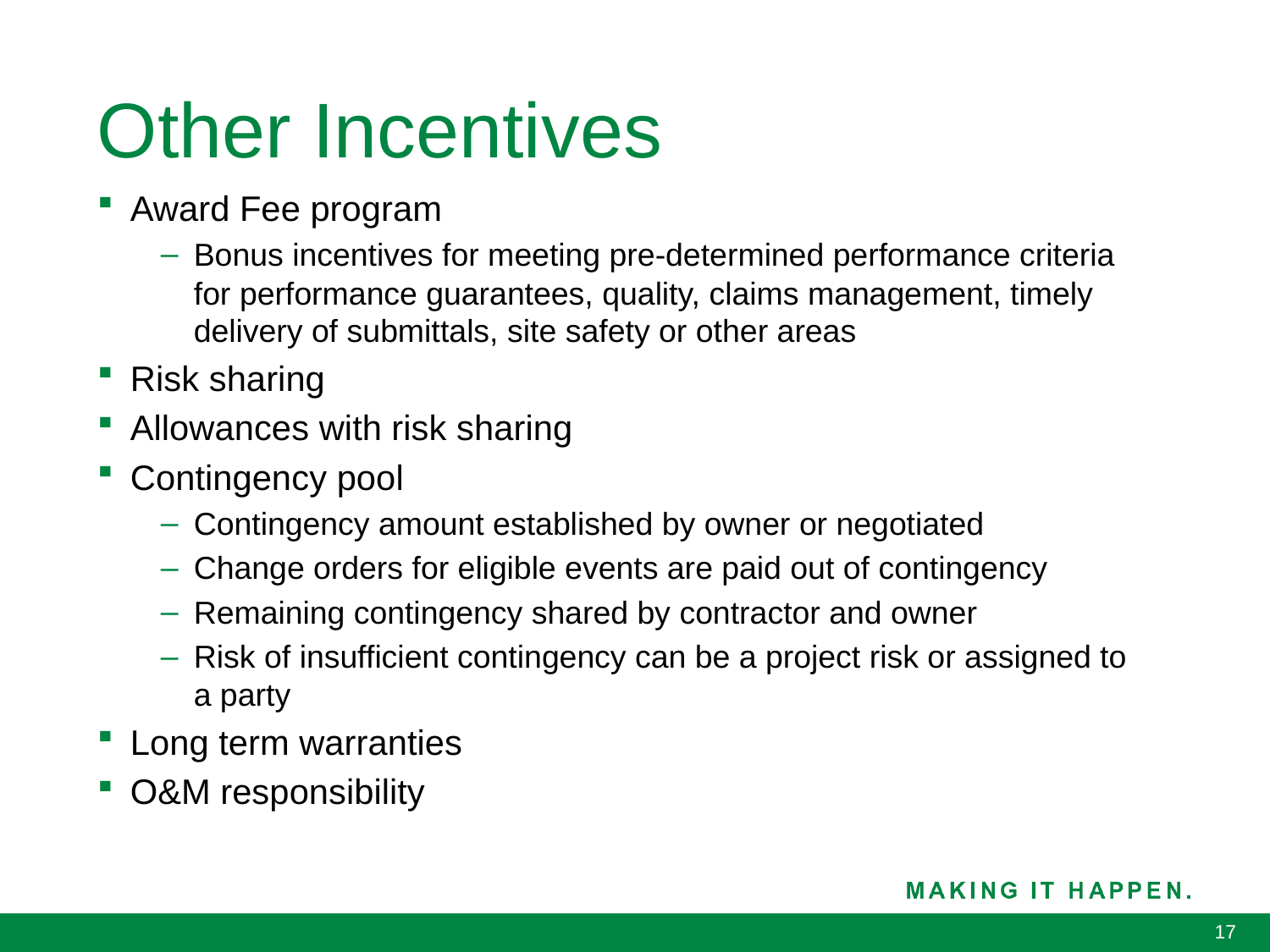

# Other Incentives
Award Fee program
Bonus incentives for meeting pre-determined performance criteria for performance guarantees, quality, claims management, timely delivery of submittals, site safety or other areas
Risk sharing
Allowances with risk sharing
Contingency pool
Contingency amount established by owner or negotiated
Change orders for eligible events are paid out of contingency
Remaining contingency shared by contractor and owner
Risk of insufficient contingency can be a project risk or assigned to a party
Long term warranties
O&M responsibility

17